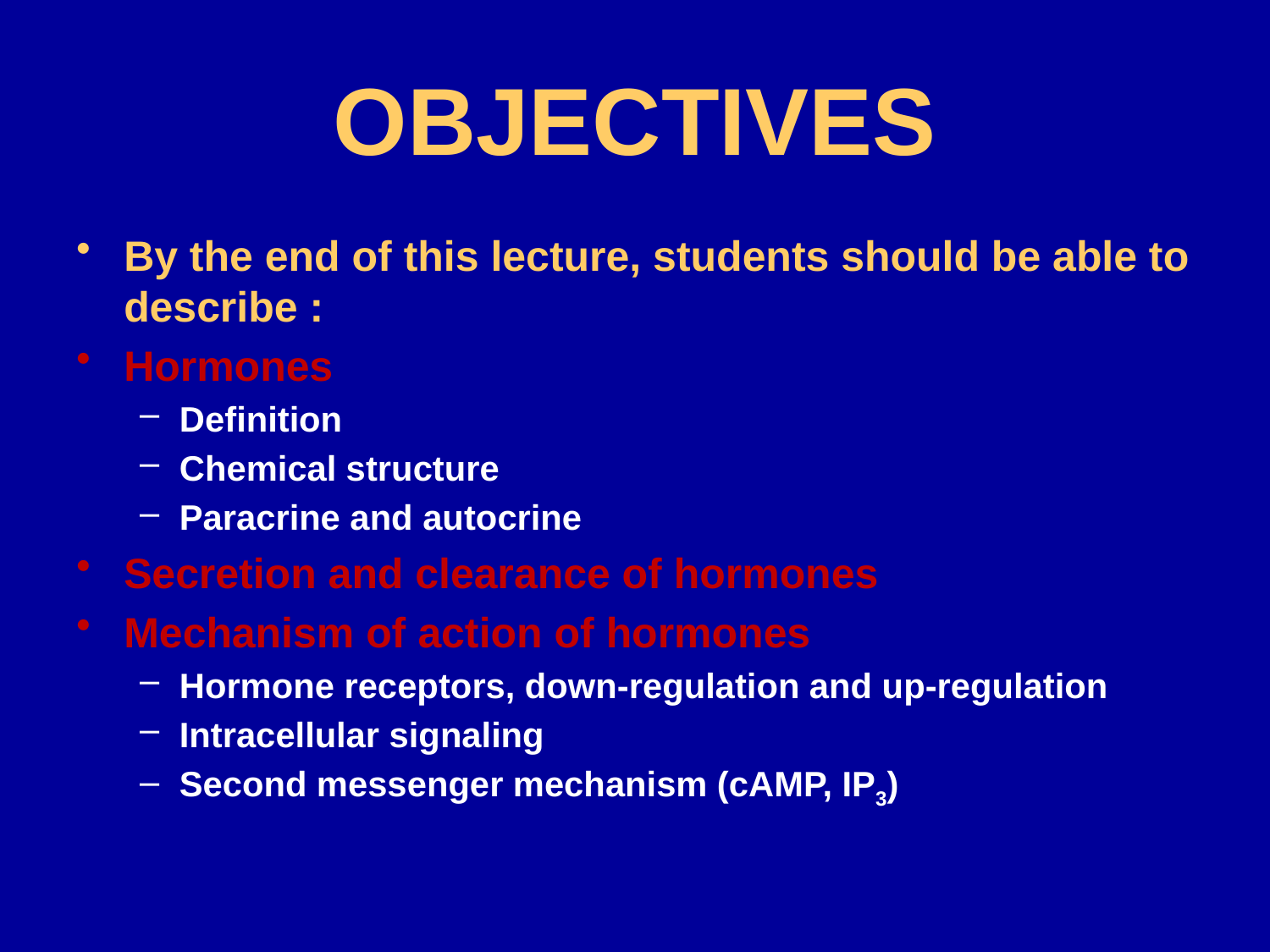

# OBJECTIVES
By the end of this lecture, students should be able to describe :
Hormones
Definition
Chemical structure
Paracrine and autocrine
Secretion and clearance of hormones
Mechanism of action of hormones
Hormone receptors, down-regulation and up-regulation
Intracellular signaling
Second messenger mechanism (cAMP, IP3)